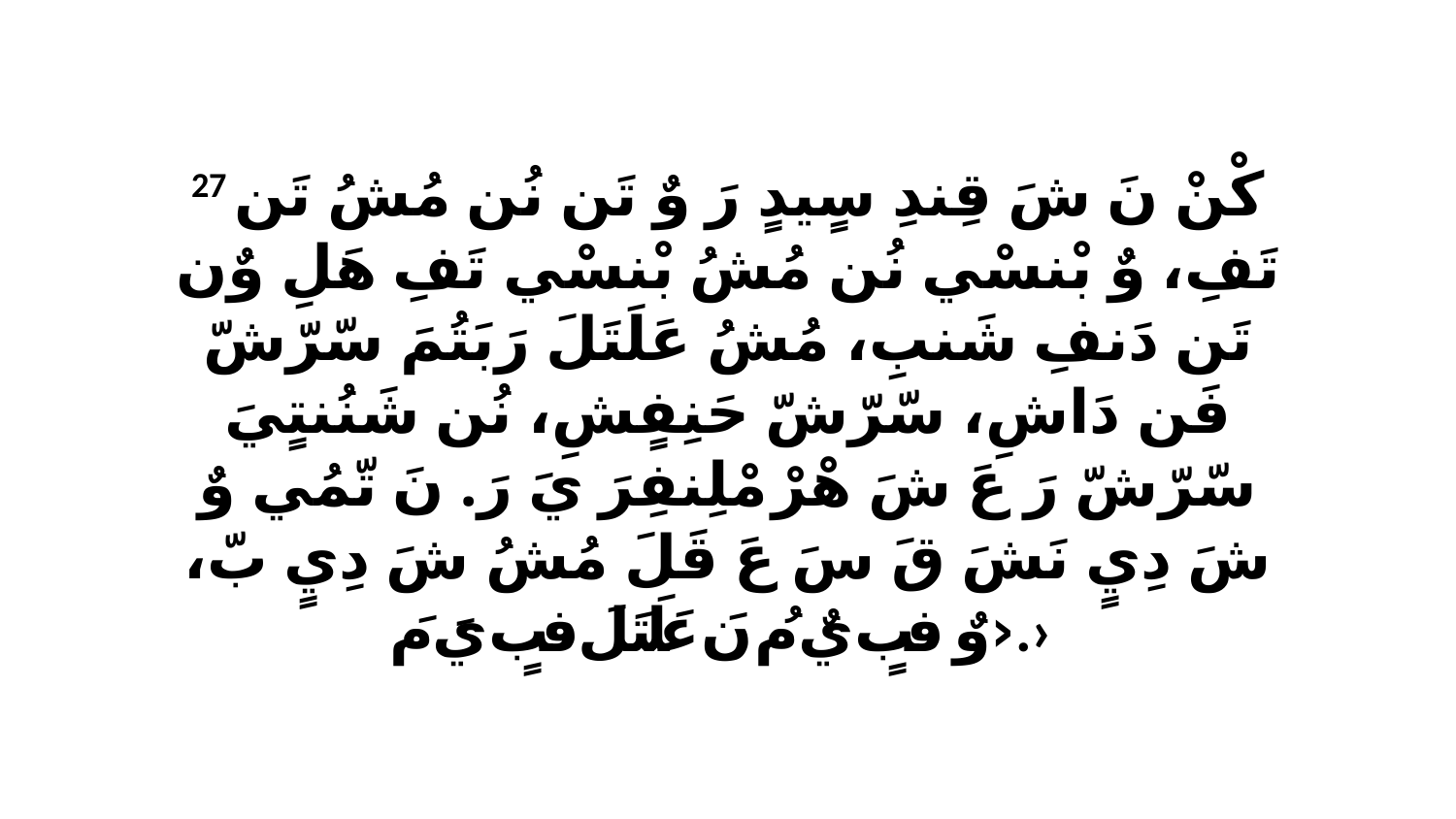

27 كْنْ نَ شَ قِندِ سٍيدٍ رَ وٌ تَن نُن مُشُ تَن تَفِ، وٌ بْنسْي نُن مُشُ بْنسْي تَفِ هَلِ وٌن تَن دَنفِ شَنبِ، مُشُ عَلَتَلَ رَبَتُمَ سّرّشّ فَن دَاشِ، سّرّشّ حَنِفٍشِ، نُن شَنُنتٍيَ سّرّشّ رَ عَ شَ هْرْ مْلِنفِرَ يَ رَ. نَ تّمُي وٌ شَ دِيٍ نَشَ قَ سَ عَ قَلَ مُشُ شَ دِيٍ بّ، ‹وٌ فبٍ يٌ مُ نَ عَلَتَلَ فبٍ يَ مَ.›